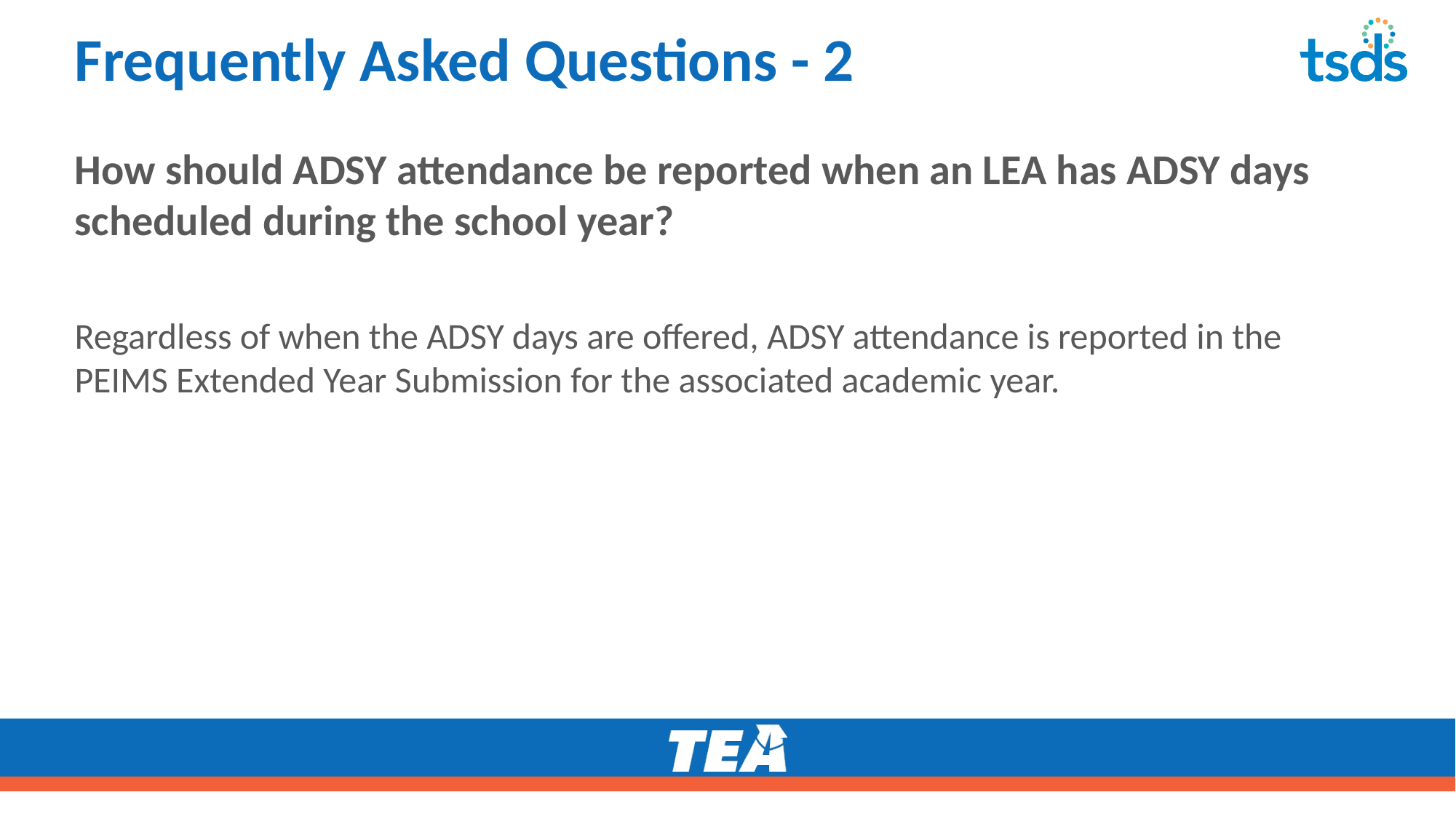

# Frequently Asked Questions - 2
How should ADSY attendance be reported when an LEA has ADSY days scheduled during the school year?

Regardless of when the ADSY days are offered, ADSY attendance is reported in the PEIMS Extended Year Submission for the associated academic year.